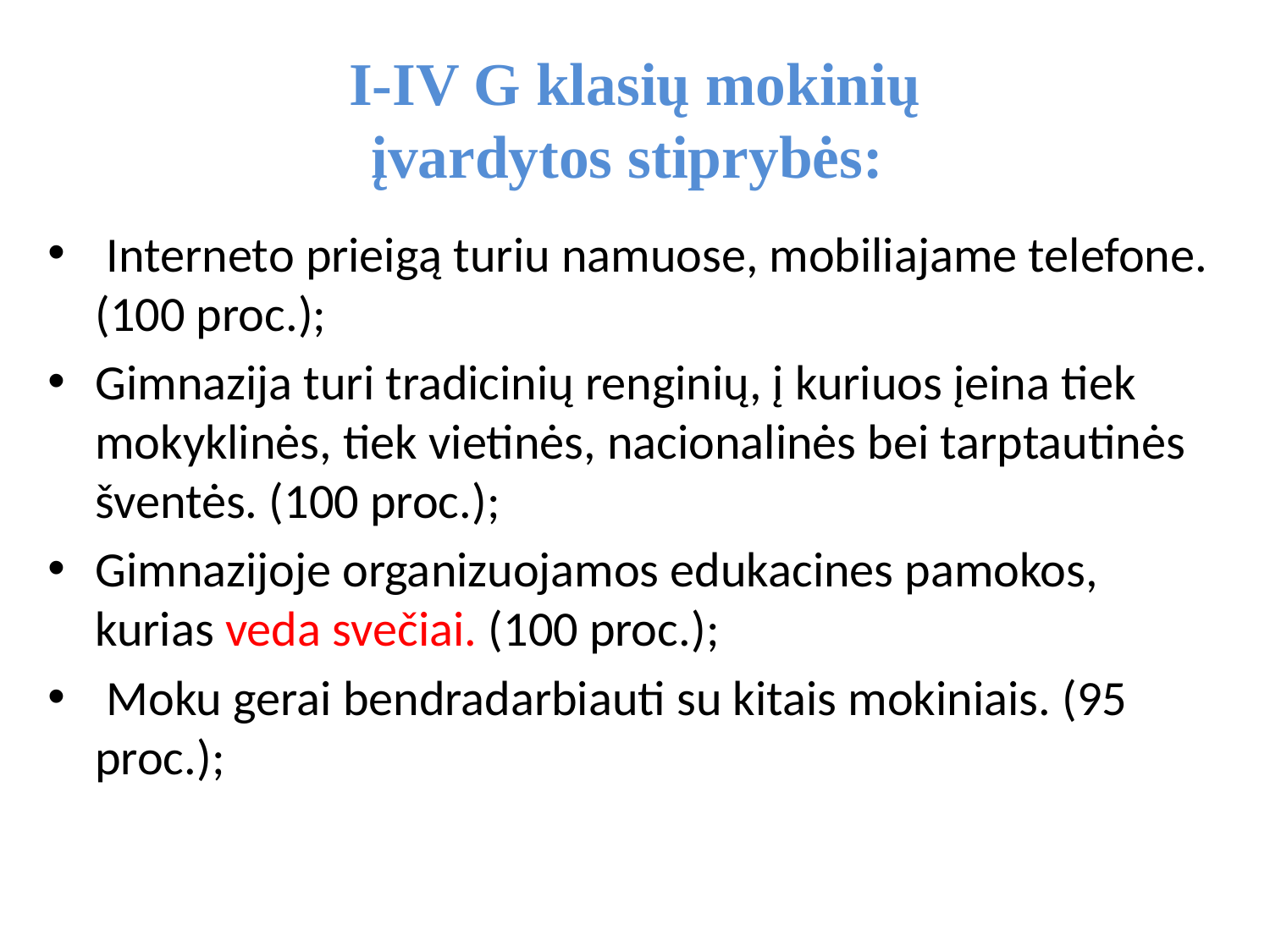

# I-IV G klasių mokinių įvardytos stiprybės:
 Interneto prieigą turiu namuose, mobiliajame telefone. (100 proc.);
Gimnazija turi tradicinių renginių, į kuriuos įeina tiek mokyklinės, tiek vietinės, nacionalinės bei tarptautinės šventės. (100 proc.);
Gimnazijoje organizuojamos edukacines pamokos, kurias veda svečiai. (100 proc.);
 Moku gerai bendradarbiauti su kitais mokiniais. (95 proc.);